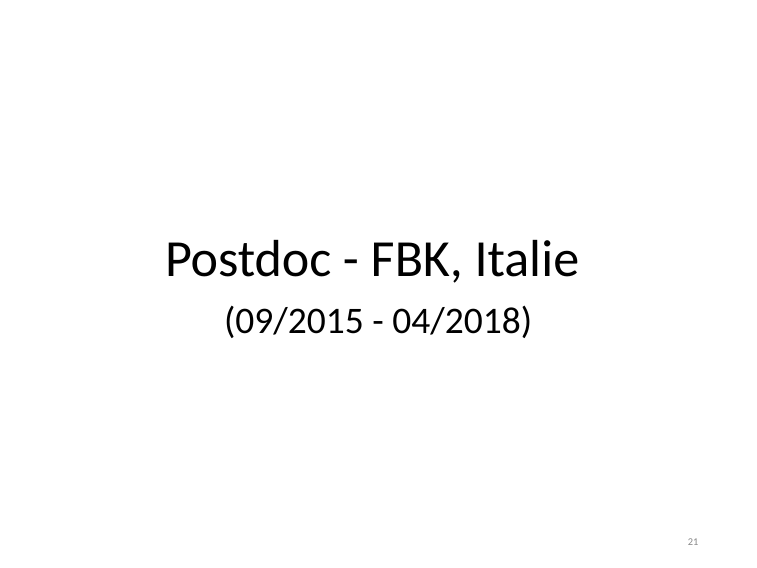

# Postdoc - FBK, Italie
(09/2015 - 04/2018)
21